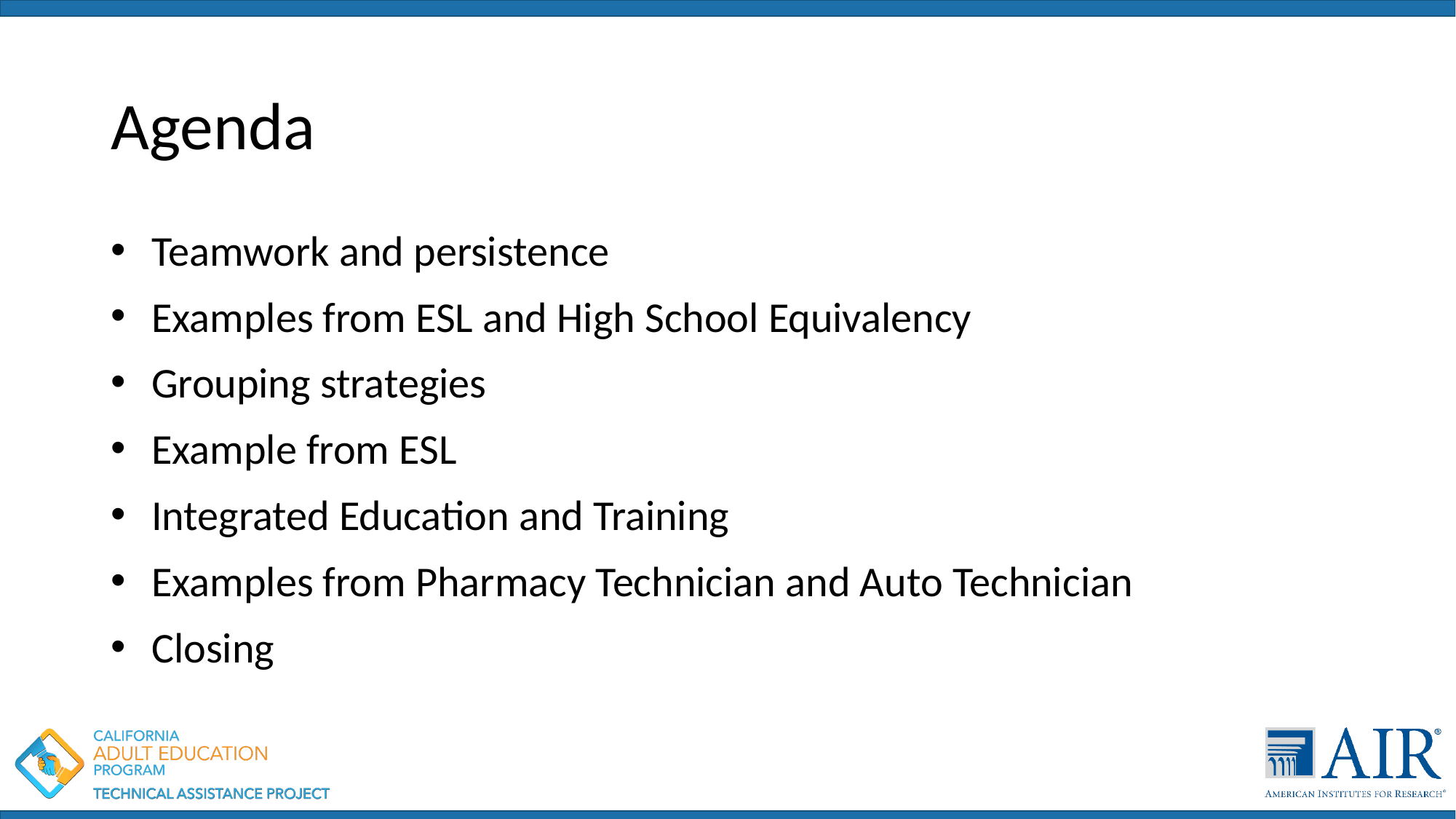

# Agenda
Teamwork and persistence
Examples from ESL and High School Equivalency
Grouping strategies
Example from ESL
Integrated Education and Training
Examples from Pharmacy Technician and Auto Technician
Closing